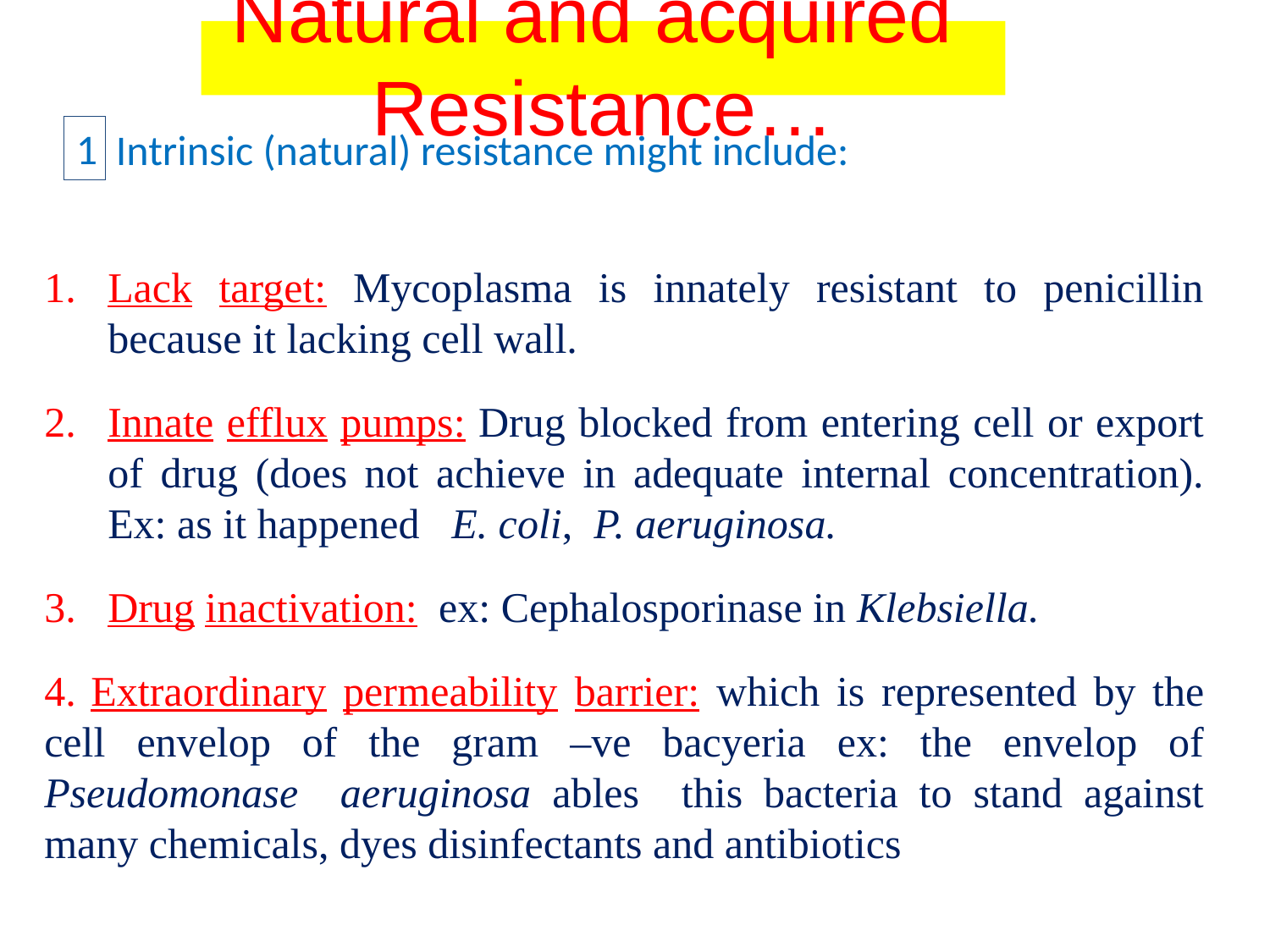

Natural and acquired  Resistance…
1
Intrinsic (natural) resistance might include:
Lack target: Mycoplasma is innately resistant to penicillin because it lacking cell wall.

Innate efflux pumps: Drug blocked from entering cell or export of drug (does not achieve in adequate internal concentration). Ex: as it happened   E. coli,  P. aeruginosa.

Drug inactivation:  ex: Cephalosporinase in Klebsiella.

4. Extraordinary permeability barrier: which is represented by the cell envelop of the gram –ve bacyeria ex: the envelop of Pseudomonase  aeruginosa ables  this bacteria to stand against many chemicals, dyes disinfectants and antibiotics